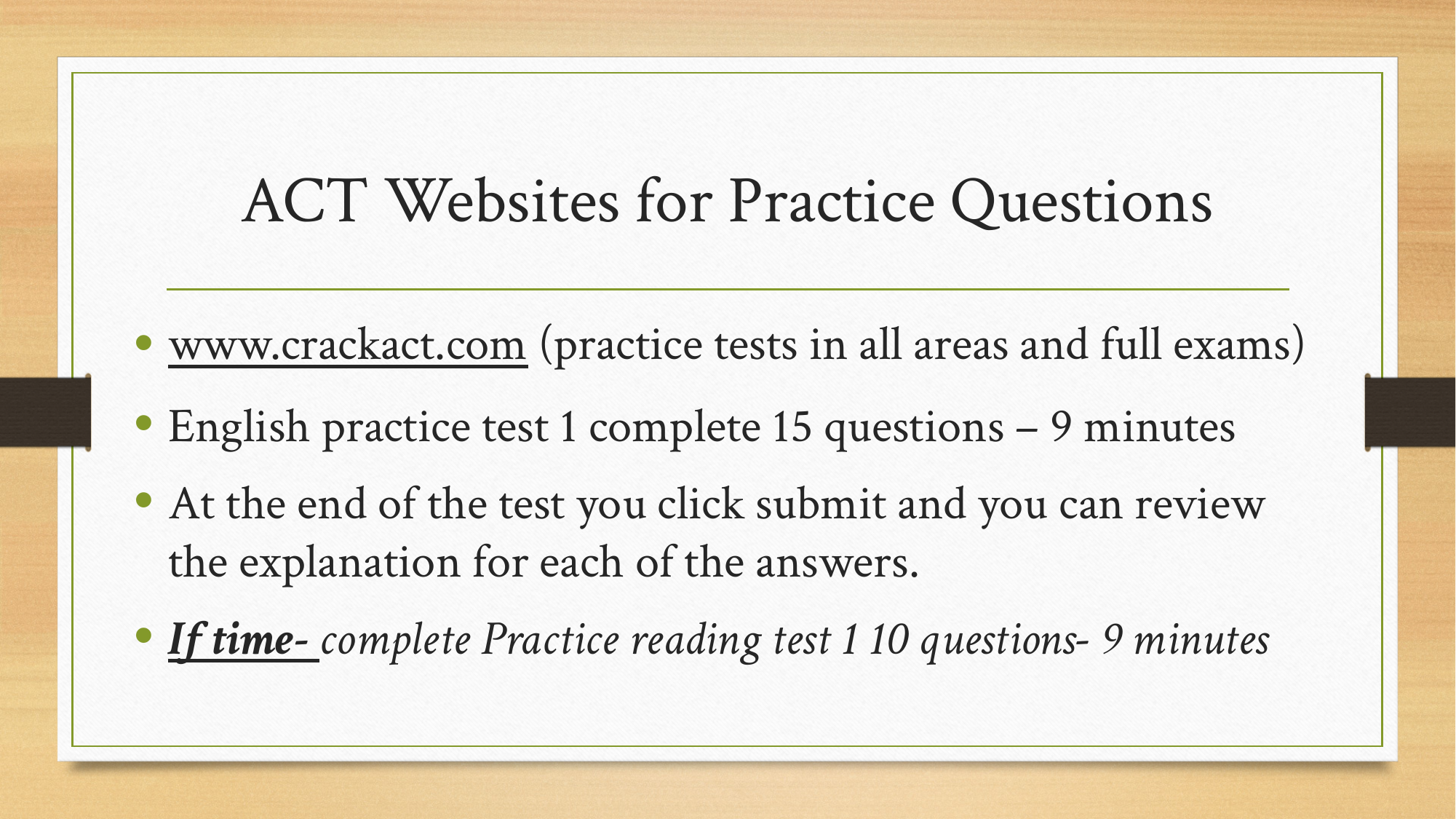

# ACT Websites for Practice Questions
www.crackact.com (practice tests in all areas and full exams)
English practice test 1 complete 15 questions – 9 minutes
At the end of the test you click submit and you can review the explanation for each of the answers.
If time- complete Practice reading test 1 10 questions- 9 minutes